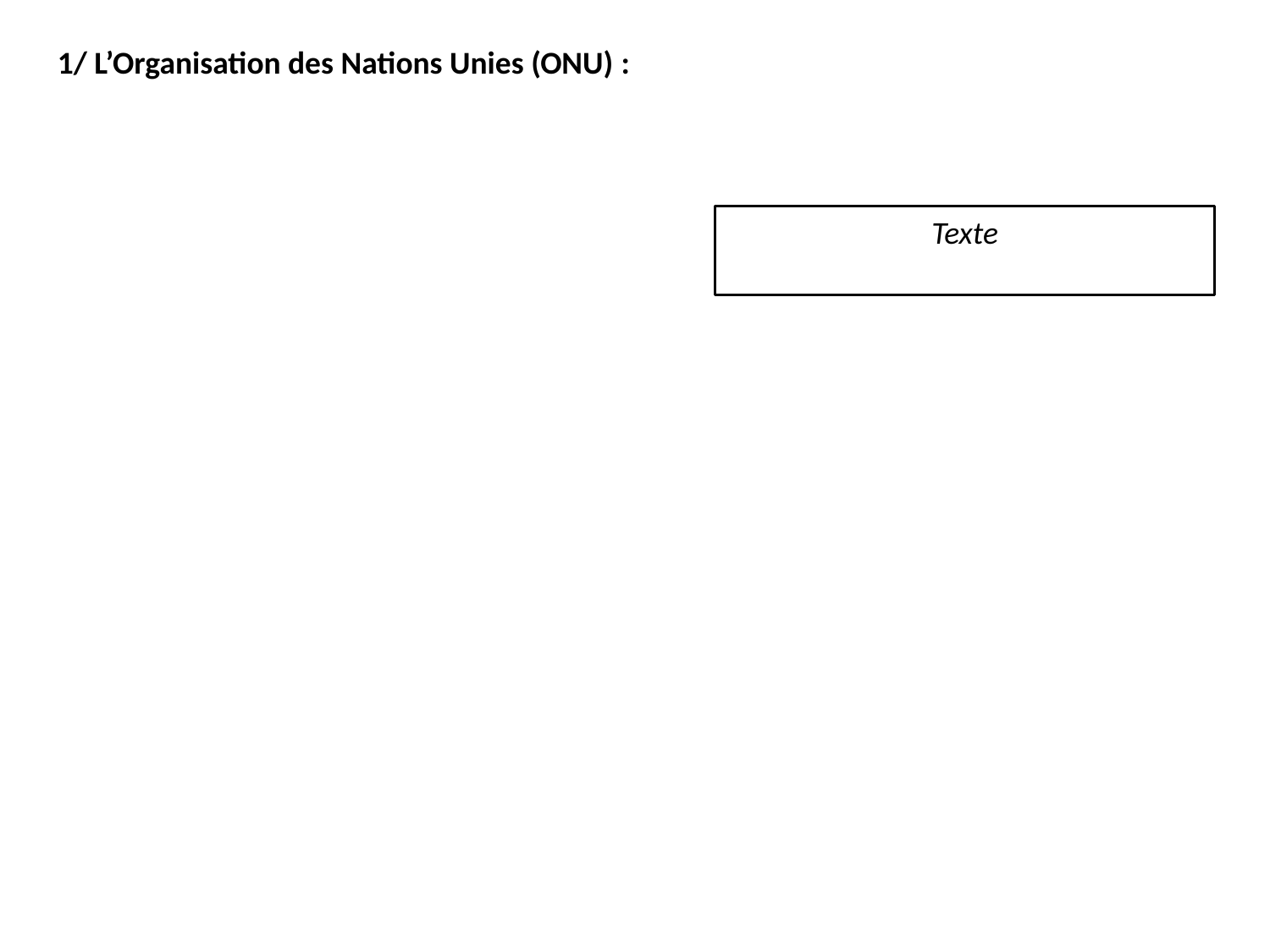

1/ L’Organisation des Nations Unies (ONU) :
Texte